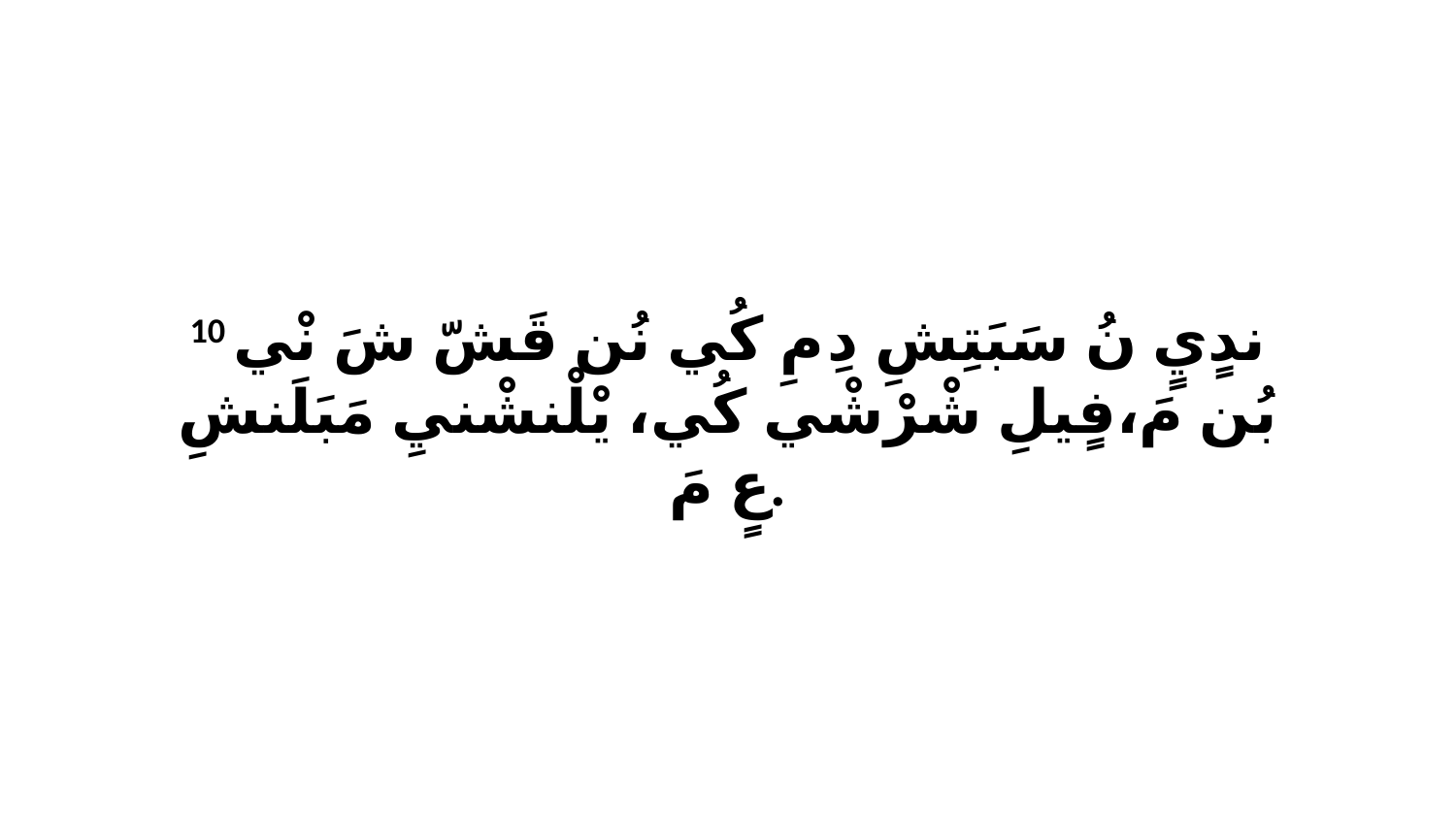

10 ندٍيٍ نُ سَبَتِشِ دِ مِ كُي نُن قَشّ شَ نْي بُن مَ،فٍيلِ شْرْشْي كُي، يْلْنشْنيِ مَبَلَنشِ عٍ مَ.